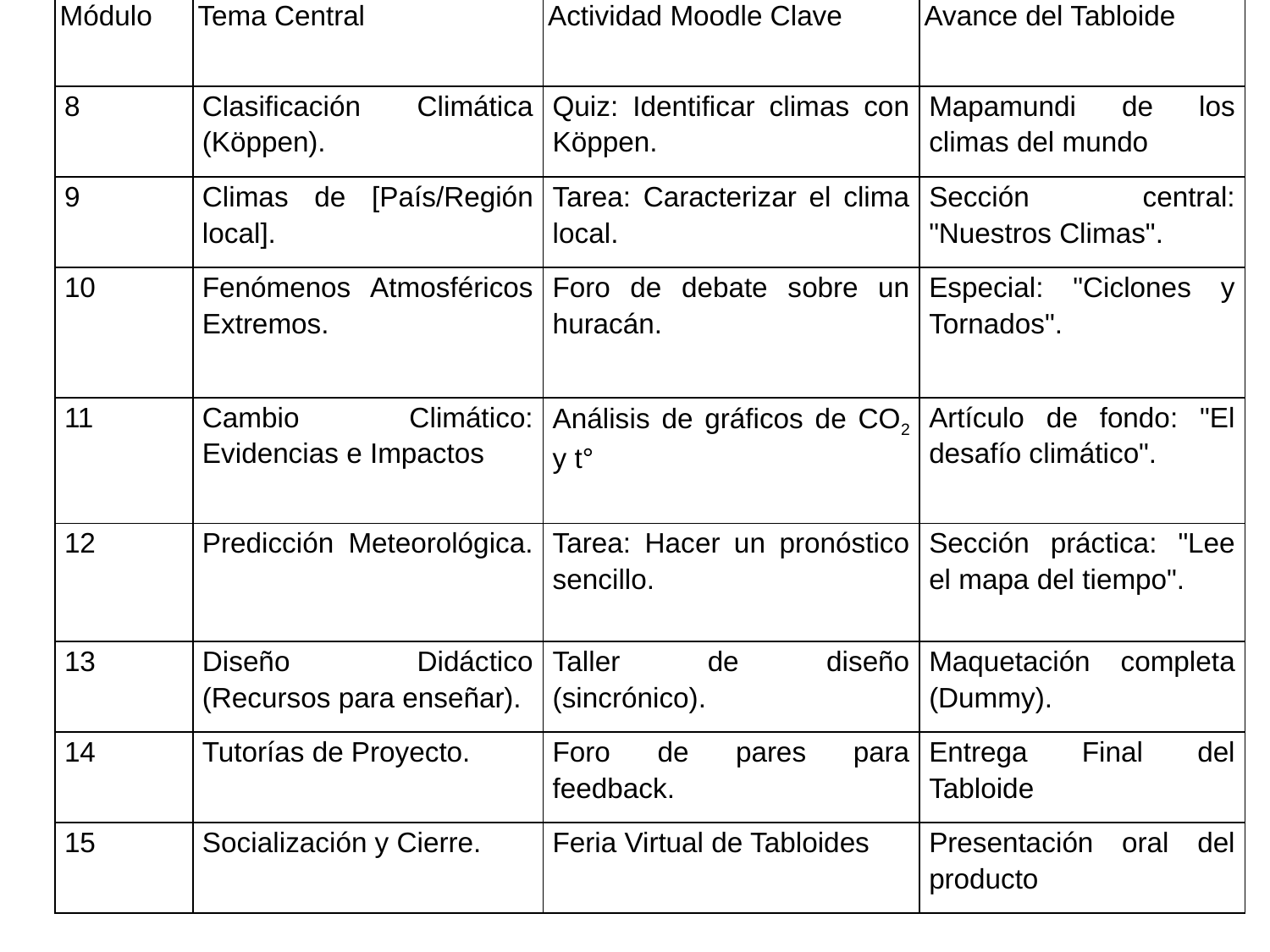

| Módulo | Tema Central | Actividad Moodle Clave | Avance del Tabloide |
| --- | --- | --- | --- |
| 8 | Clasificación Climática (Köppen). | Quiz: Identificar climas con Köppen. | Mapamundi de los climas del mundo |
| 9 | Climas de [País/Región local]. | Tarea: Caracterizar el clima local. | Sección central: "Nuestros Climas". |
| 10 | Fenómenos Atmosféricos Extremos. | Foro de debate sobre un huracán. | Especial: "Ciclones y Tornados". |
| 11 | Cambio Climático: Evidencias e Impactos | Análisis de gráficos de CO2 y t° | Artículo de fondo: "El desafío climático". |
| 12 | Predicción Meteorológica. | Tarea: Hacer un pronóstico sencillo. | Sección práctica: "Lee el mapa del tiempo". |
| 13 | Diseño Didáctico (Recursos para enseñar). | Taller de diseño (sincrónico). | Maquetación completa (Dummy). |
| 14 | Tutorías de Proyecto. | Foro de pares para feedback. | Entrega Final del Tabloide |
| 15 | Socialización y Cierre. | Feria Virtual de Tabloides | Presentación oral del producto |